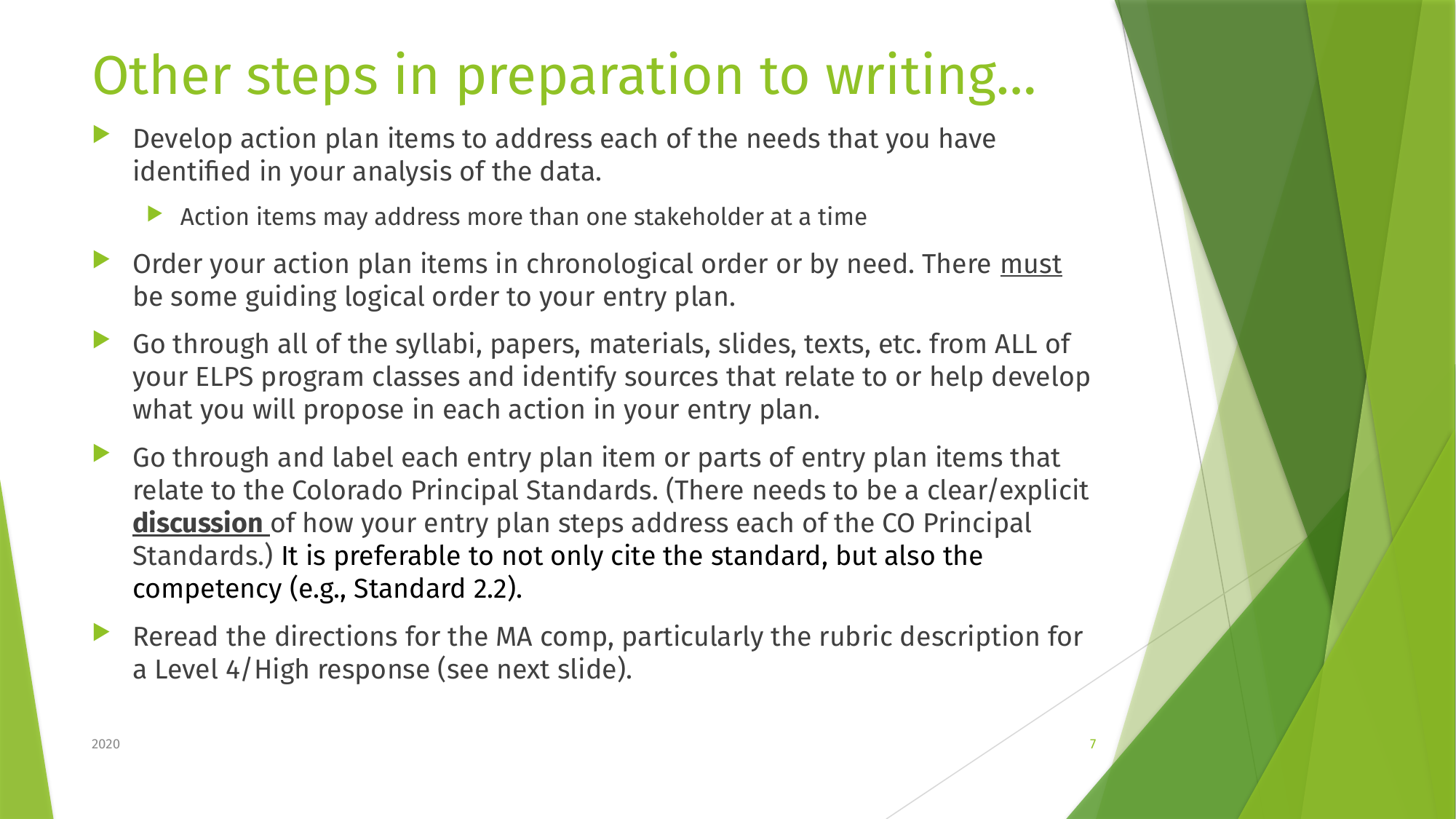

# Other steps in preparation to writing…
Develop action plan items to address each of the needs that you have identified in your analysis of the data.
Action items may address more than one stakeholder at a time
Order your action plan items in chronological order or by need. There must be some guiding logical order to your entry plan.
Go through all of the syllabi, papers, materials, slides, texts, etc. from ALL of your ELPS program classes and identify sources that relate to or help develop what you will propose in each action in your entry plan.
Go through and label each entry plan item or parts of entry plan items that relate to the Colorado Principal Standards. (There needs to be a clear/explicit discussion of how your entry plan steps address each of the CO Principal Standards.) It is preferable to not only cite the standard, but also the competency (e.g., Standard 2.2).
Reread the directions for the MA comp, particularly the rubric description for a Level 4/High response (see next slide).
2020
7